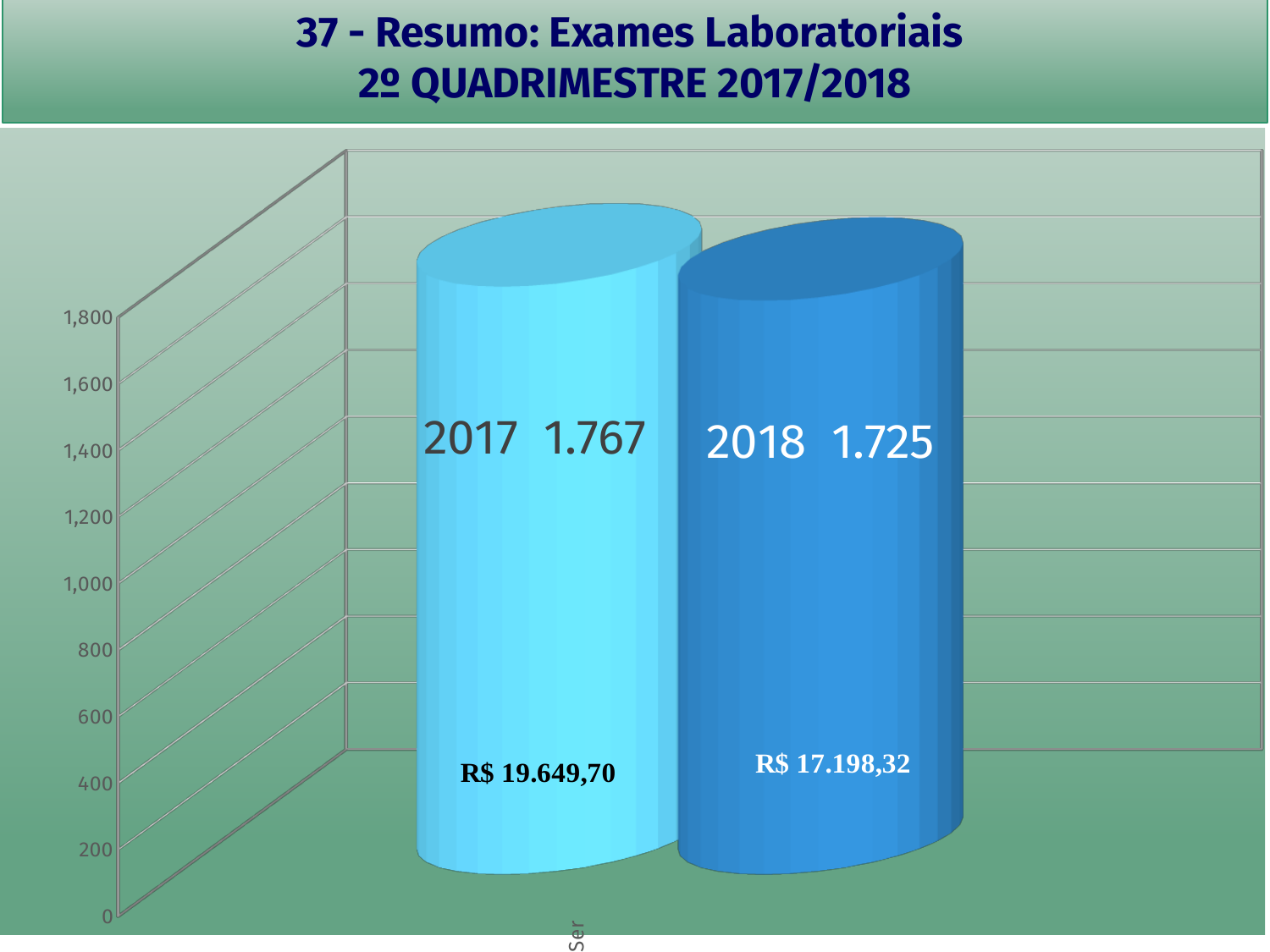

# 37 - Resumo: Exames Laboratoriais 2º QUADRIMESTRE 2017/2018

[unsupported chart]